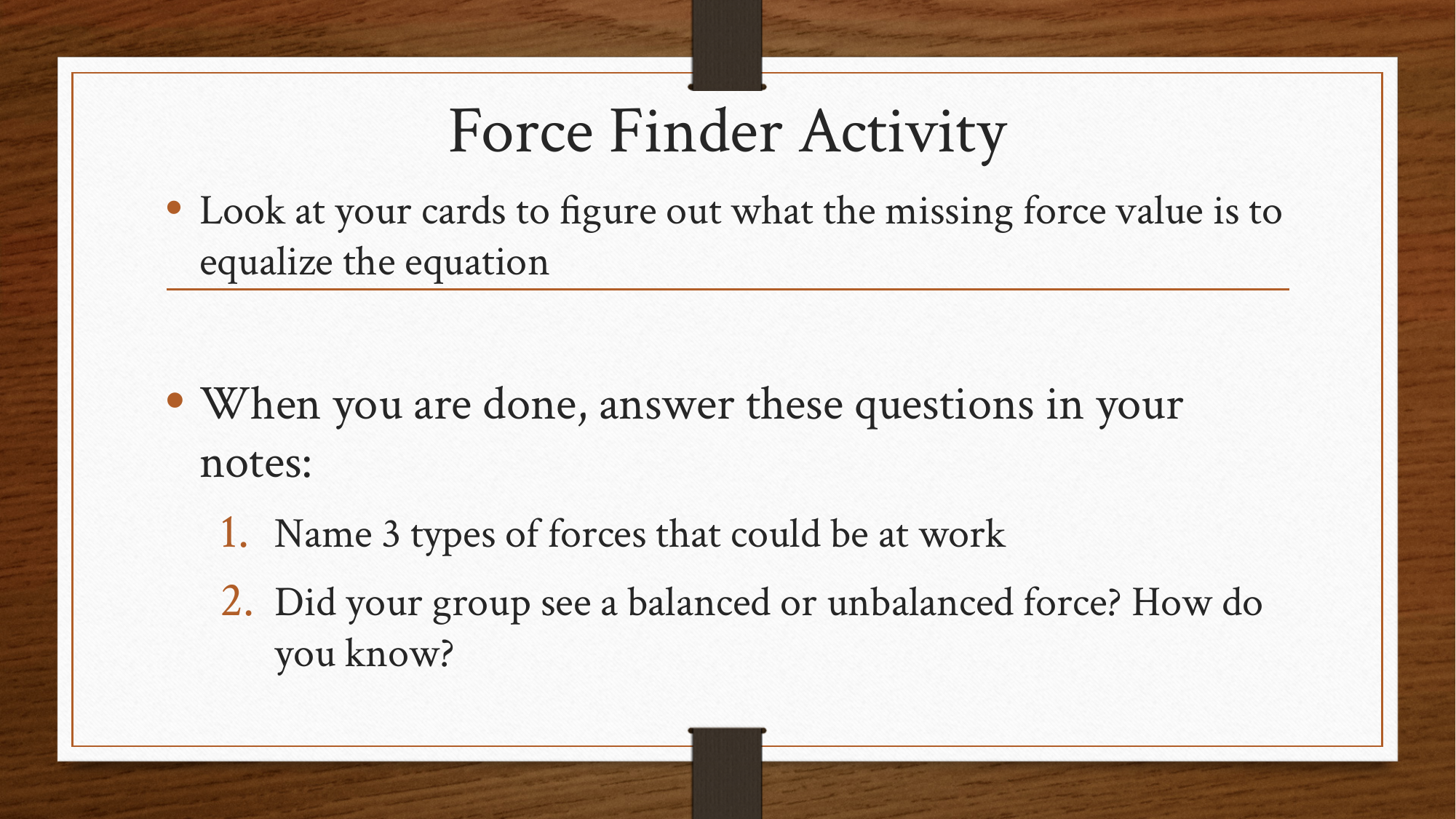

# Force Finder Activity
Look at your cards to figure out what the missing force value is to equalize the equation

When you are done, answer these questions in your notes:
Name 3 types of forces that could be at work
Did your group see a balanced or unbalanced force? How do you know?